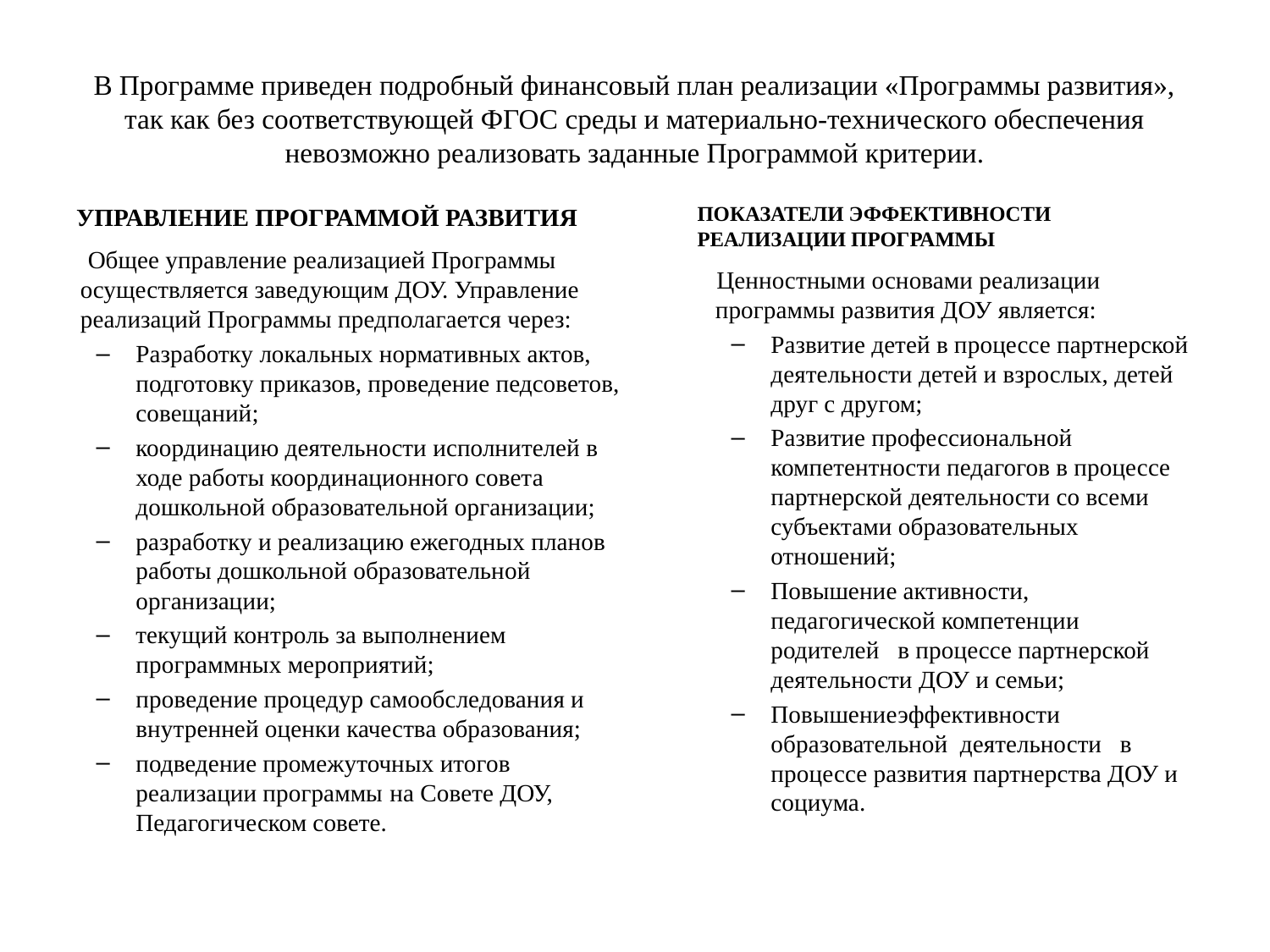

# В Программе приведен подробный финансовый план реализации «Программы развития», так как без соответствующей ФГОС среды и материально-технического обеспечения невозможно реализовать заданные Программой критерии.

ПОКАЗАТЕЛИ ЭФФЕКТИВНОСТИ РЕАЛИЗАЦИИ ПРОГРАММЫ

УПРАВЛЕНИЕ ПРОГРАММОЙ РАЗВИТИЯ
         Общее управление реализацией Программы осуществляется заведующим ДОУ. Управление реализаций Программы предполагается через:
Разработку локальных нормативных актов, подготовку приказов, проведение педсоветов, совещаний;
координацию деятельности исполнителей в ходе работы координационного совета дошкольной образовательной организации;
разработку и реализацию ежегодных планов работы дошкольной образовательной организации;
текущий контроль за выполнением программных мероприятий;
проведение процедур самообследования и внутренней оценки качества образования;
подведение	промежуточных итогов реализации	программы	на Совете ДОУ, Педагогическом совете.

        Ценностными основами реализации программы развития ДОУ является:
Развитие детей в процессе партнерской деятельности детей и взрослых, детей друг с другом;
Развитие профессиональной компетентности педагогов в процессе партнерской деятельности со всеми субъектами образовательных отношений;
Повышение активности,  педагогической компетенции	родителей	в процессе партнерской деятельности ДОУ и семьи;
Повышение	эффективности образовательной  деятельности   в процессе развития партнерства ДОУ и социума.